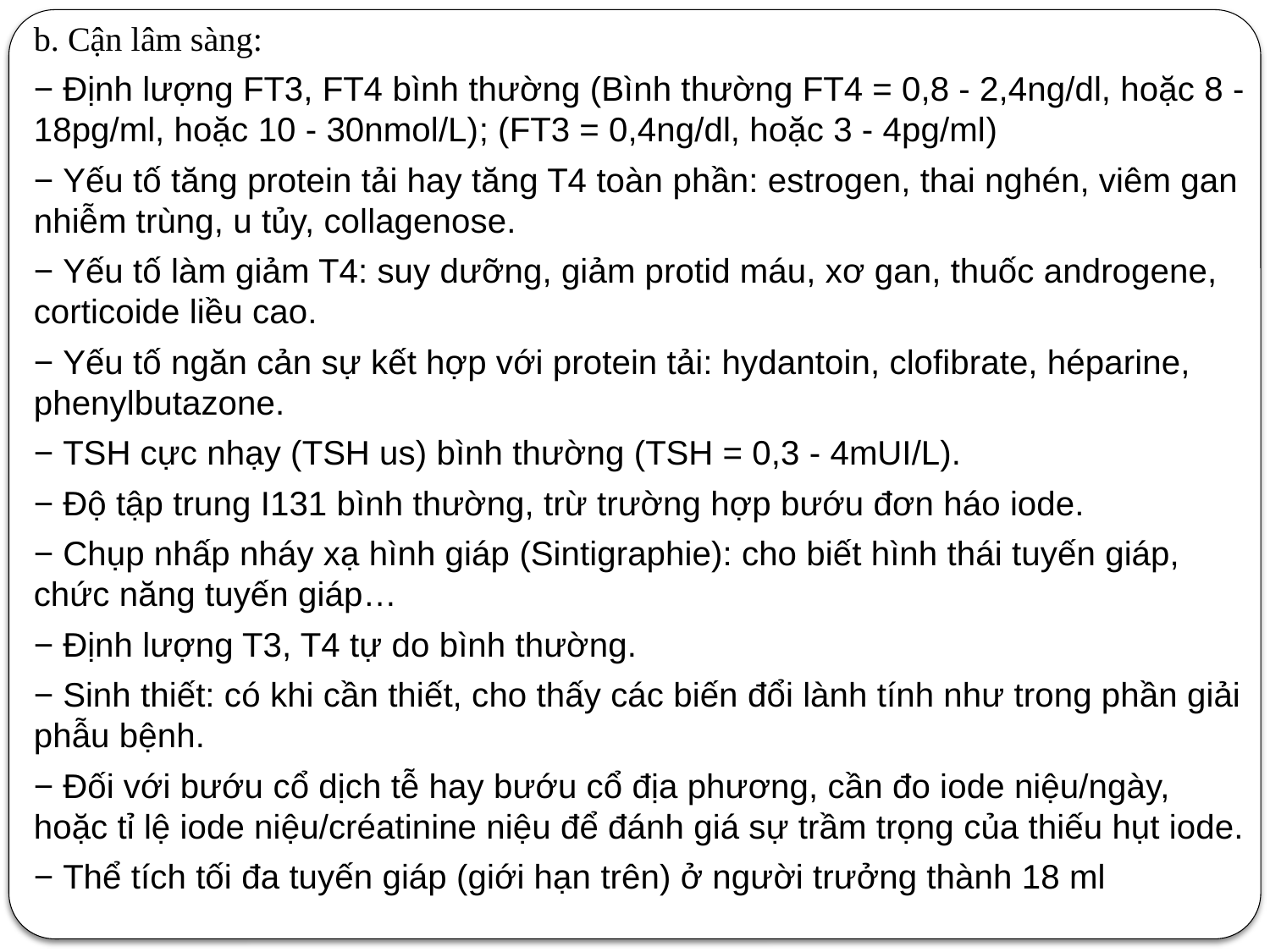

b. Cận lâm sàng:
− Định lượng FT3, FT4 bình thường (Bình thường FT4 = 0,8 - 2,4ng/dl, hoặc 8 - 18pg/ml, hoặc 10 - 30nmol/L); (FT3 = 0,4ng/dl, hoặc 3 - 4pg/ml)
− Yếu tố tăng protein tải hay tăng T4 toàn phần: estrogen, thai nghén, viêm gan nhiễm trùng, u tủy, collagenose.
− Yếu tố làm giảm T4: suy dưỡng, giảm protid máu, xơ gan, thuốc androgene, corticoide liều cao.
− Yếu tố ngăn cản sự kết hợp với protein tải: hydantoin, clofibrate, héparine, phenylbutazone.
− TSH cực nhạy (TSH us) bình thường (TSH = 0,3 - 4mUI/L).
− Độ tập trung I131 bình thường, trừ trường hợp bướu đơn háo iode.
− Chụp nhấp nháy xạ hình giáp (Sintigraphie): cho biết hình thái tuyến giáp, chức năng tuyến giáp…
− Định lượng T3, T4 tự do bình thường.
− Sinh thiết: có khi cần thiết, cho thấy các biến đổi lành tính như trong phần giải phẫu bệnh.
− Đối với bướu cổ dịch tễ hay bướu cổ địa phương, cần đo iode niệu/ngày, hoặc tỉ lệ iode niệu/créatinine niệu để đánh giá sự trầm trọng của thiếu hụt iode.
− Thể tích tối đa tuyến giáp (giới hạn trên) ở người trưởng thành 18 ml